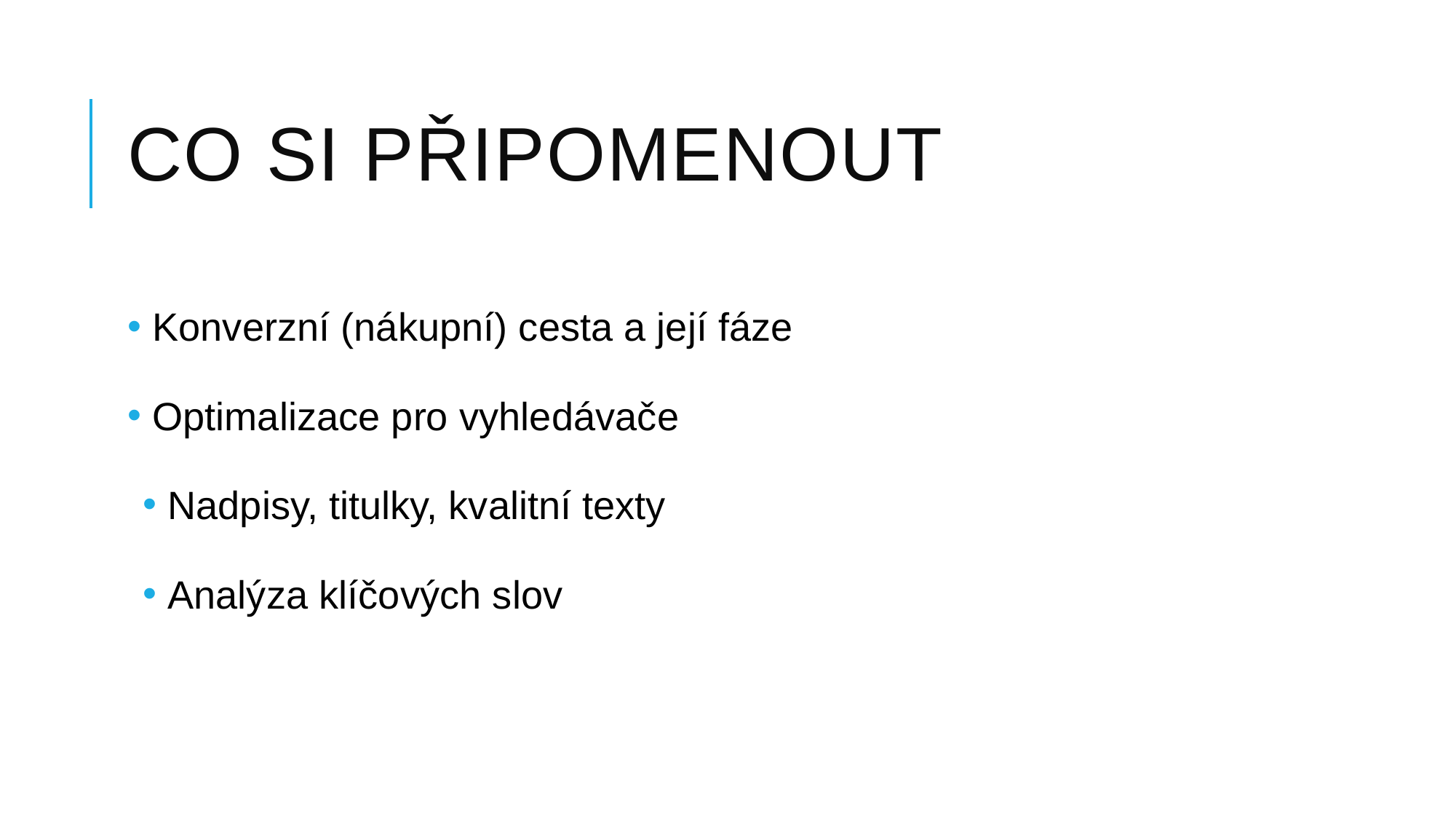

# Co si připomenout
 Konverzní (nákupní) cesta a její fáze
 Optimalizace pro vyhledávače
 Nadpisy, titulky, kvalitní texty
 Analýza klíčových slov